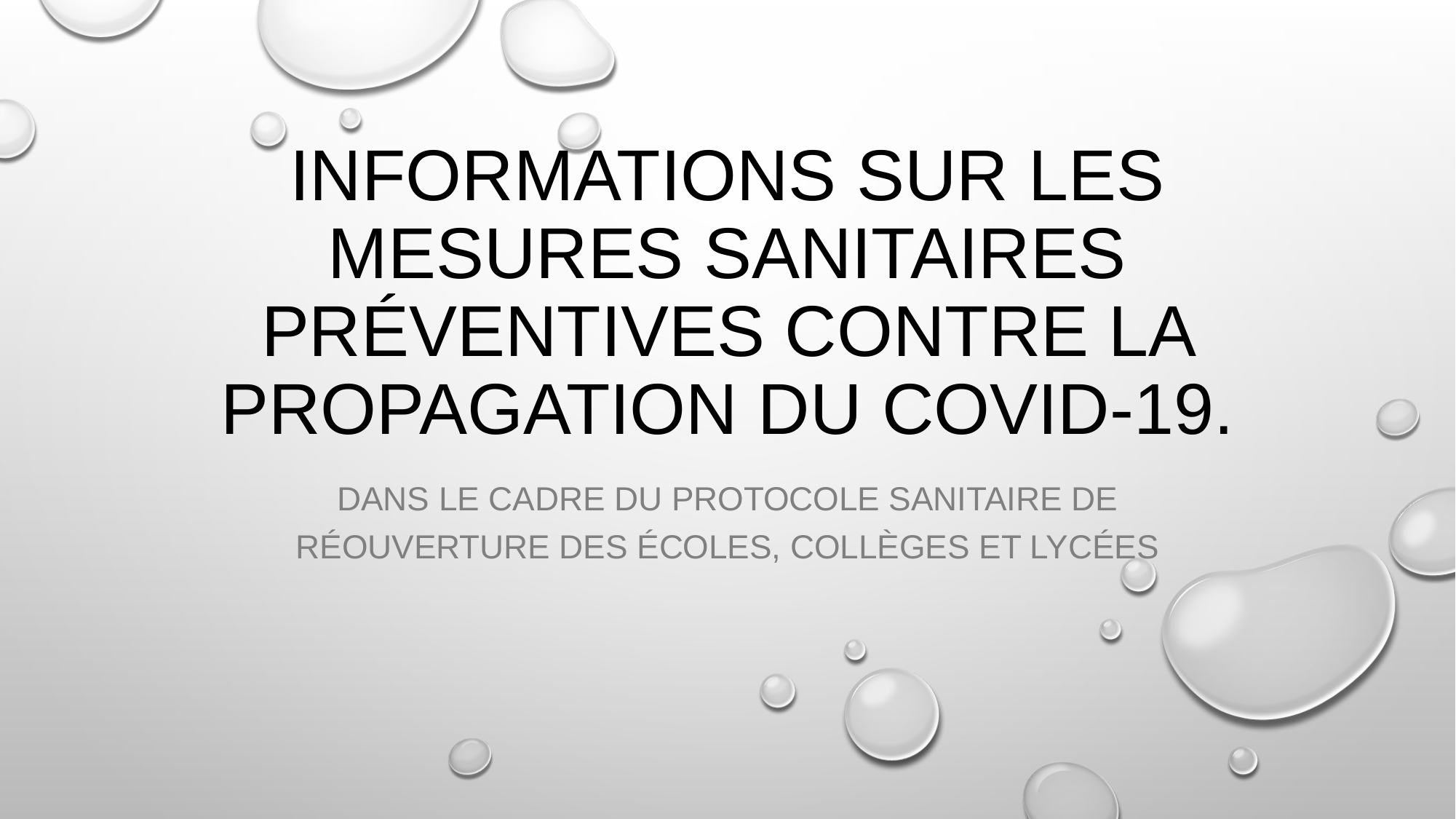

# Informations sur les mesures sanitaires préventives contre la propagation du COVID-19.
Dans le cadre du protocole sanitaire de réouverture des écoles, collèges et lycées